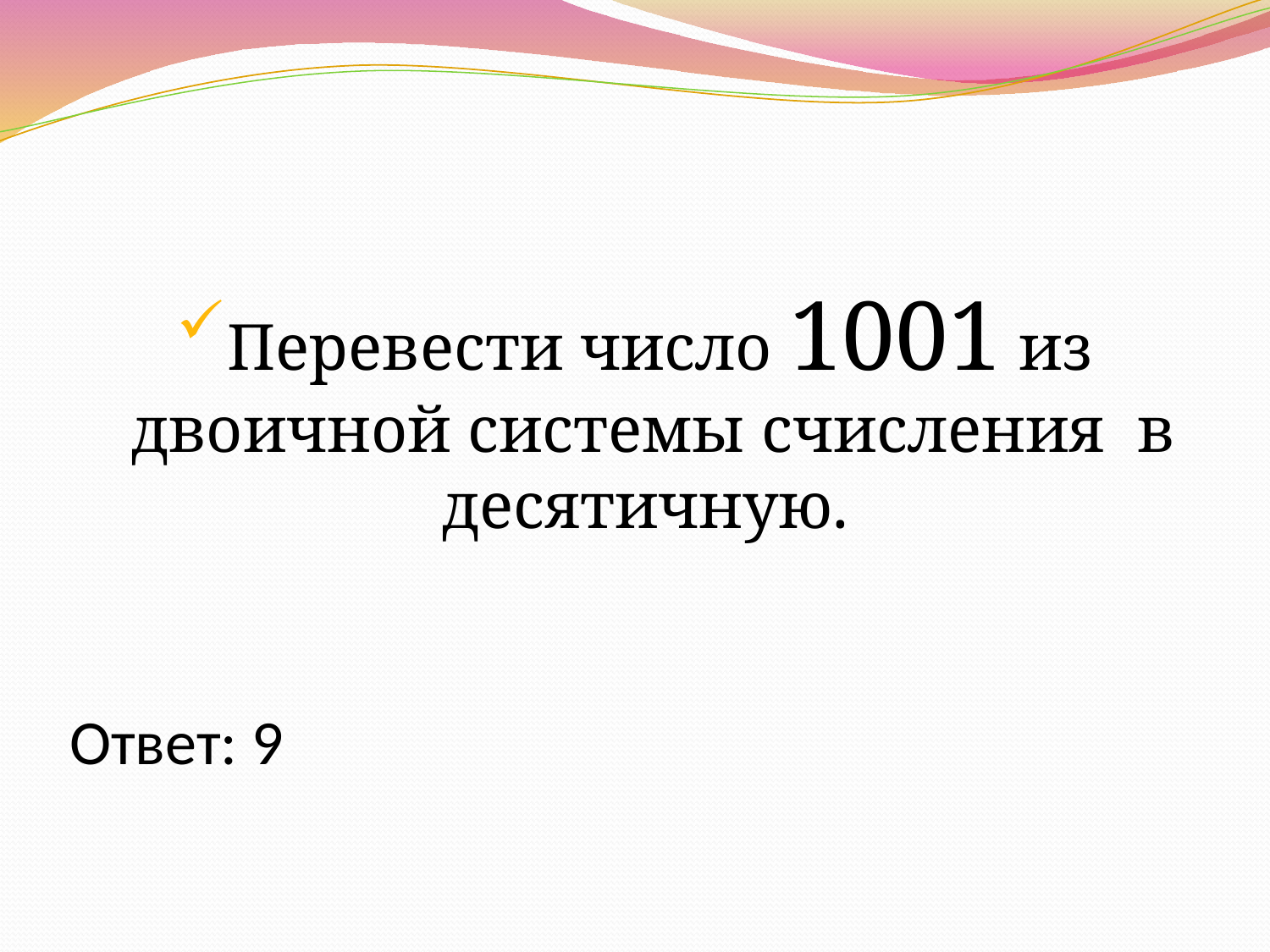

Перевести число 1001 из двоичной системы счисления  в десятичную.

# Ответ: 9